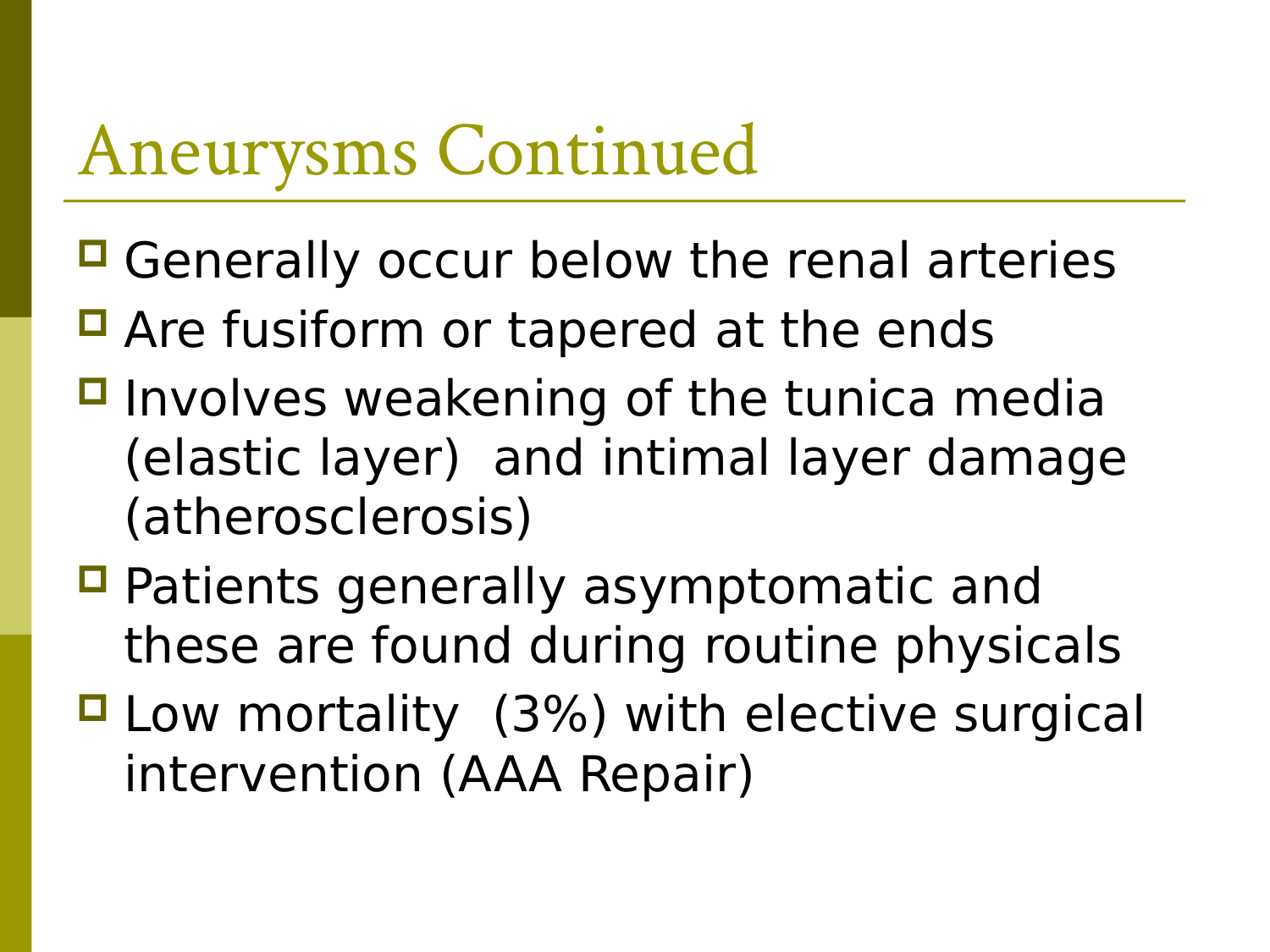

# Aneurysms Continued
Generally occur below the renal arteries
Are fusiform or tapered at the ends
Involves weakening of the tunica media (elastic layer)  and intimal layer damage (atherosclerosis)
Patients generally asymptomatic and these are found during routine physicals
Low mortality  (3%) with elective surgical intervention (AAA Repair)